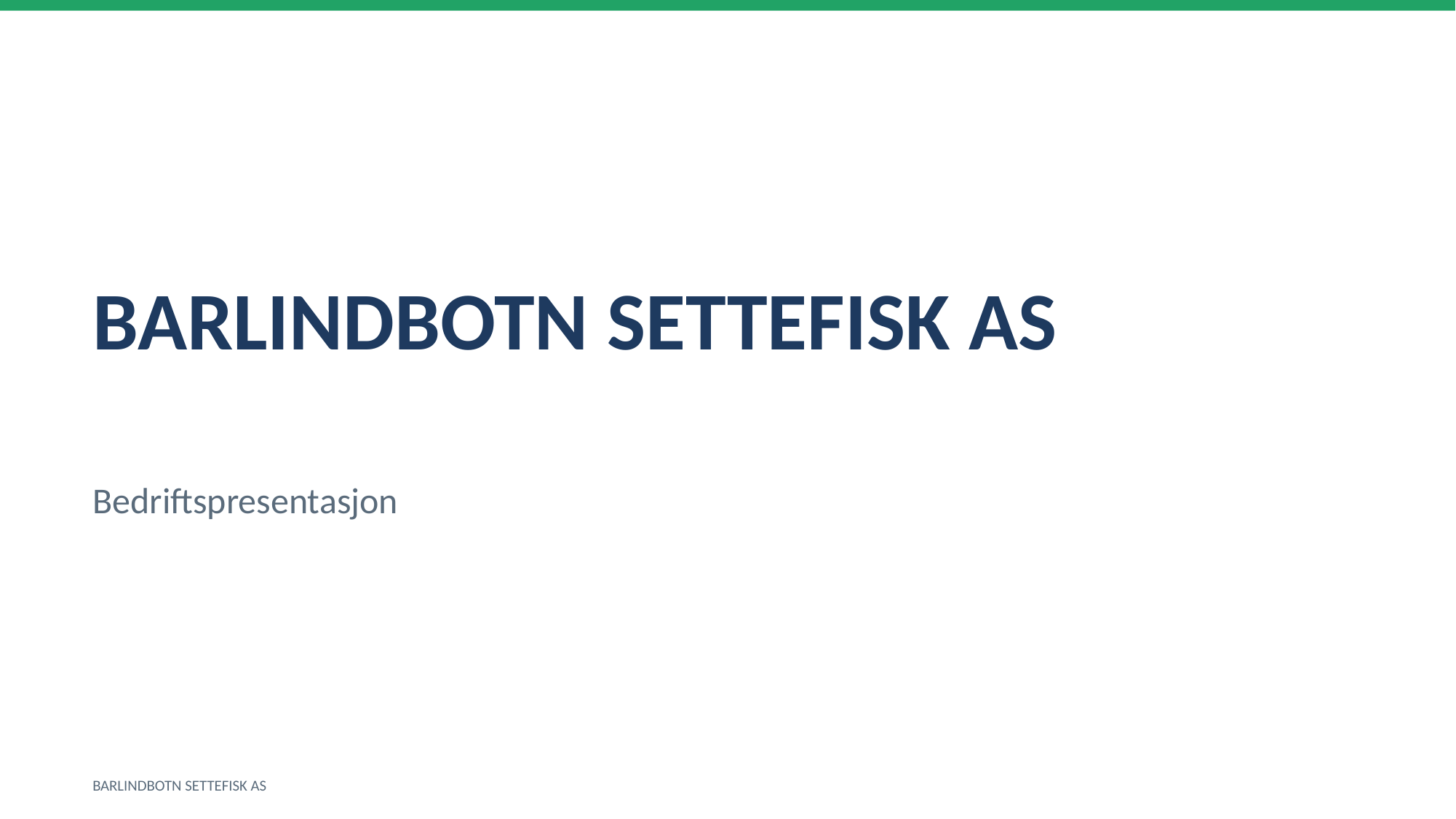

BARLINDBOTN SETTEFISK AS
Bedriftspresentasjon
BARLINDBOTN SETTEFISK AS